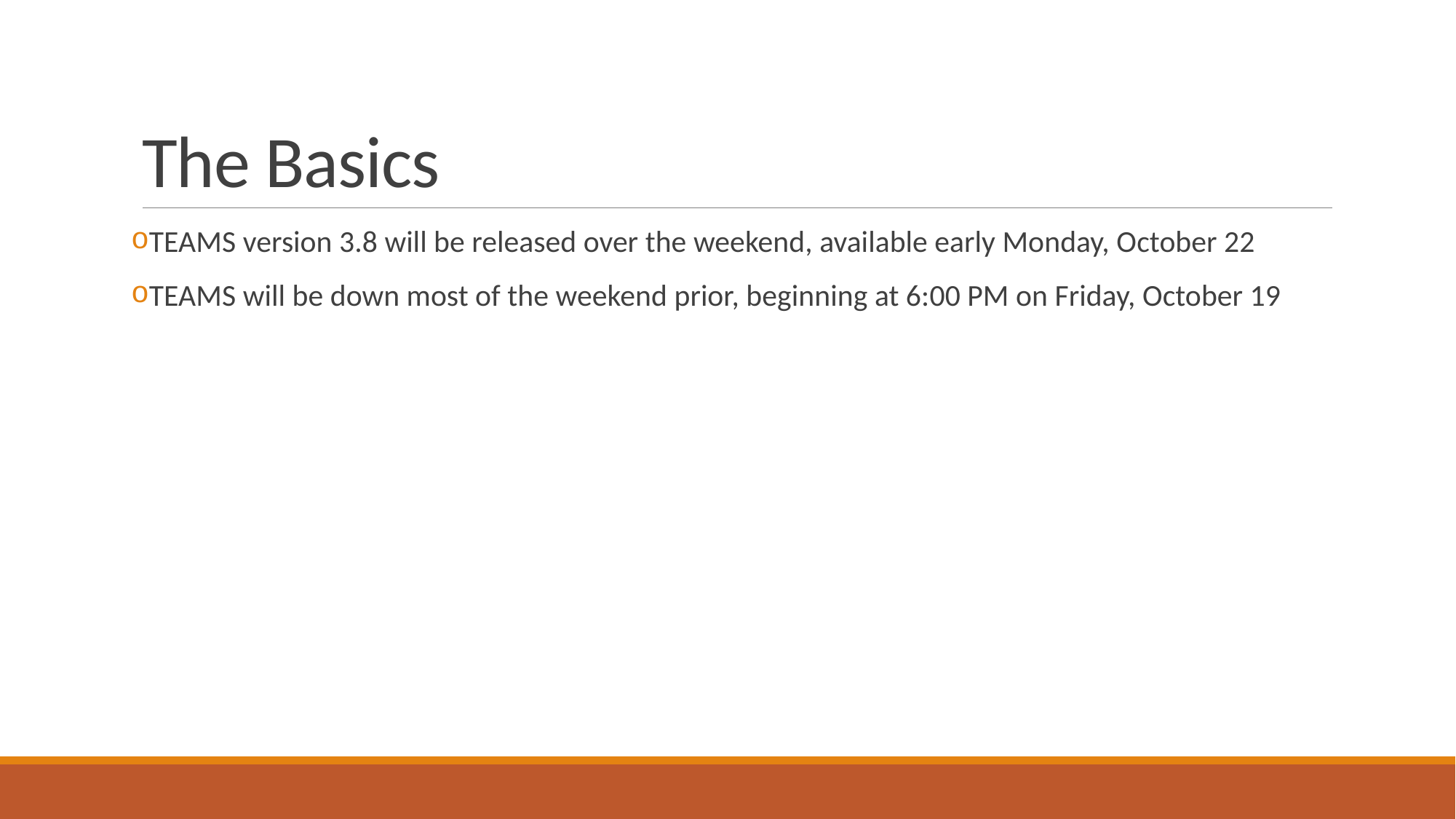

# The Basics
TEAMS version 3.8 will be released over the weekend, available early Monday, October 22
TEAMS will be down most of the weekend prior, beginning at 6:00 PM on Friday, October 19